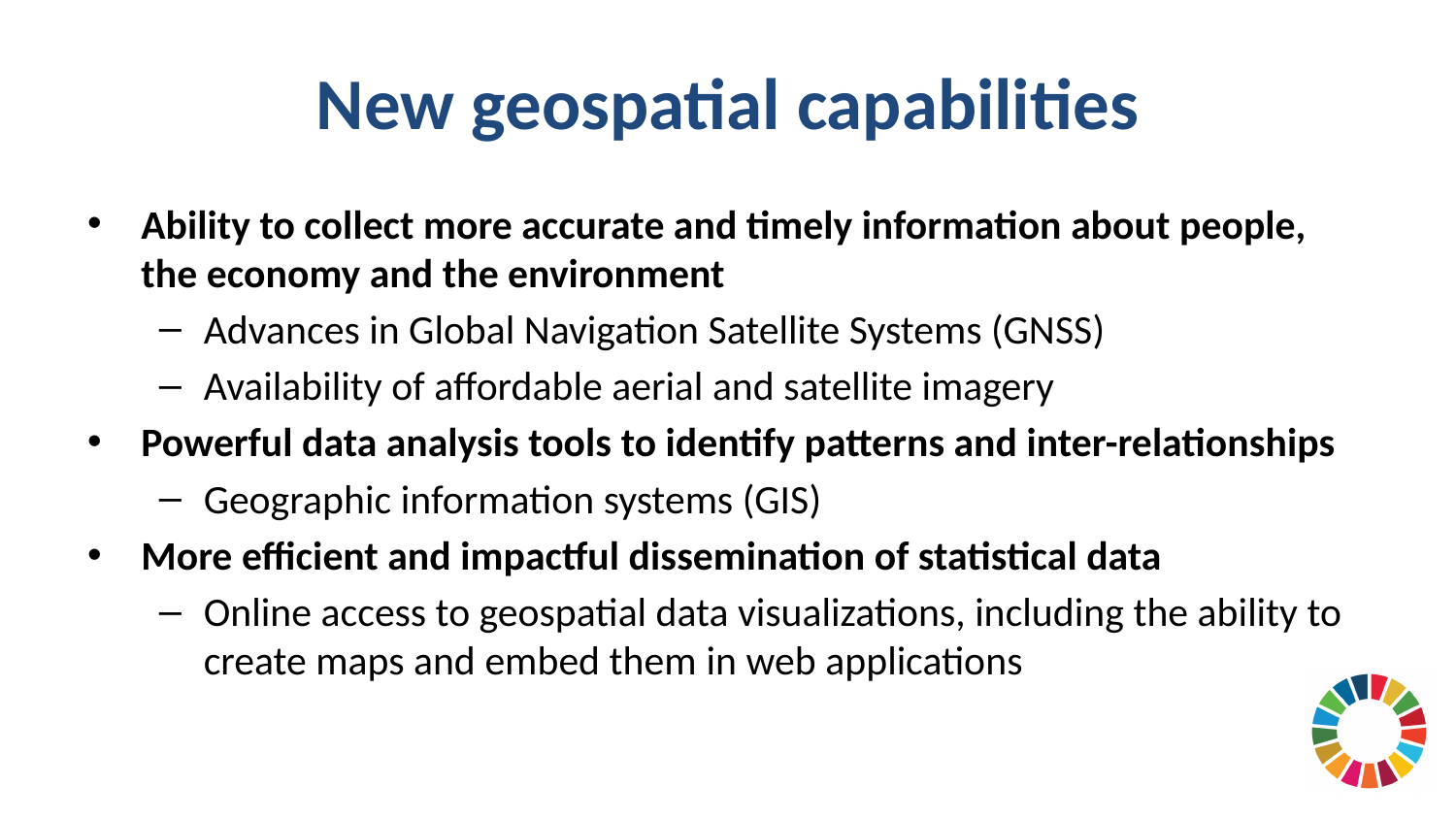

# New geospatial capabilities
Ability to collect more accurate and timely information about people, the economy and the environment
Advances in Global Navigation Satellite Systems (GNSS)
Availability of affordable aerial and satellite imagery
Powerful data analysis tools to identify patterns and inter-relationships
Geographic information systems (GIS)
More efficient and impactful dissemination of statistical data
Online access to geospatial data visualizations, including the ability to create maps and embed them in web applications